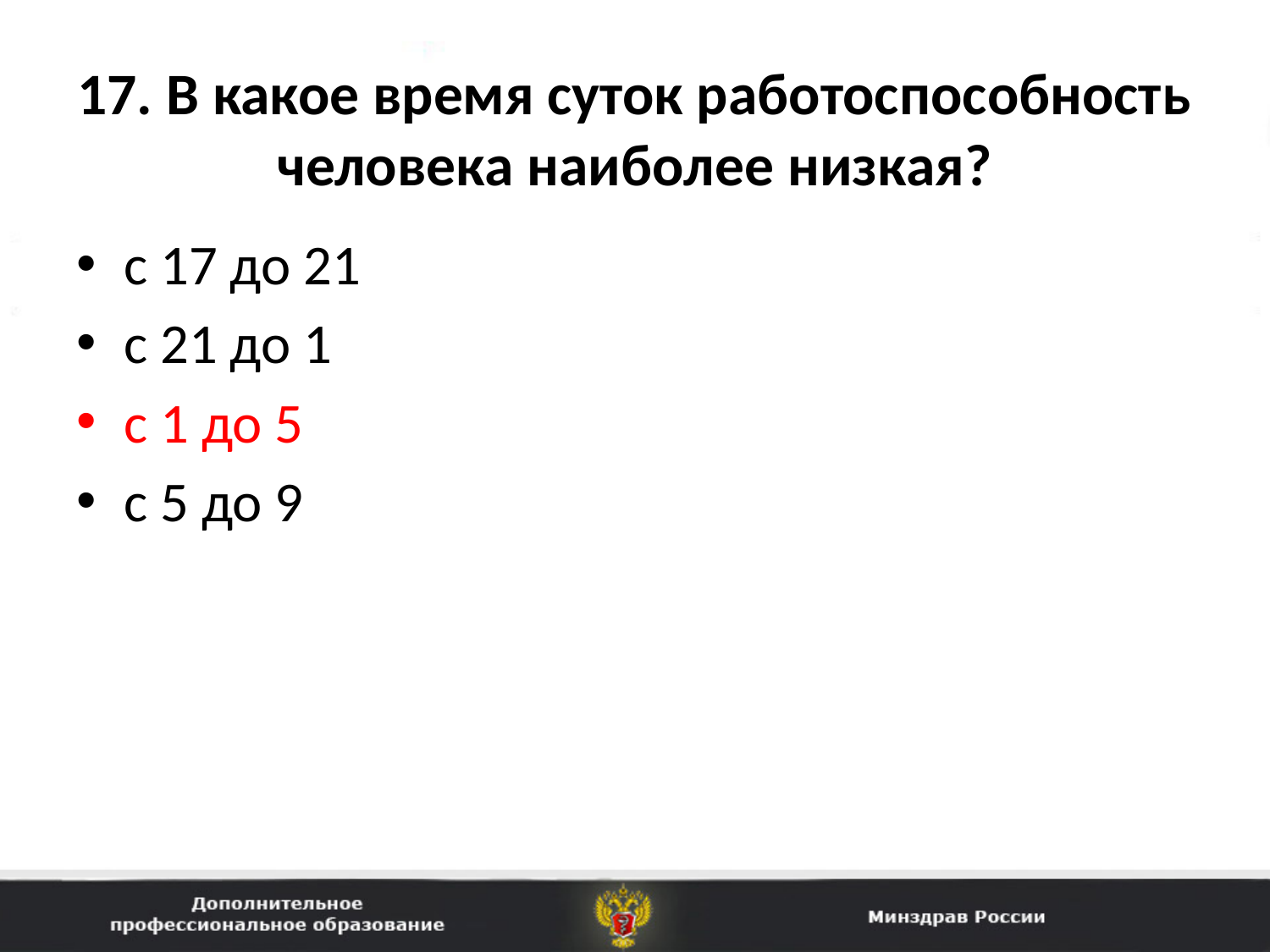

# 17. В какое время суток работоспособность человека наиболее низкая?
с 17 до 21
с 21 до 1
с 1 до 5
с 5 до 9